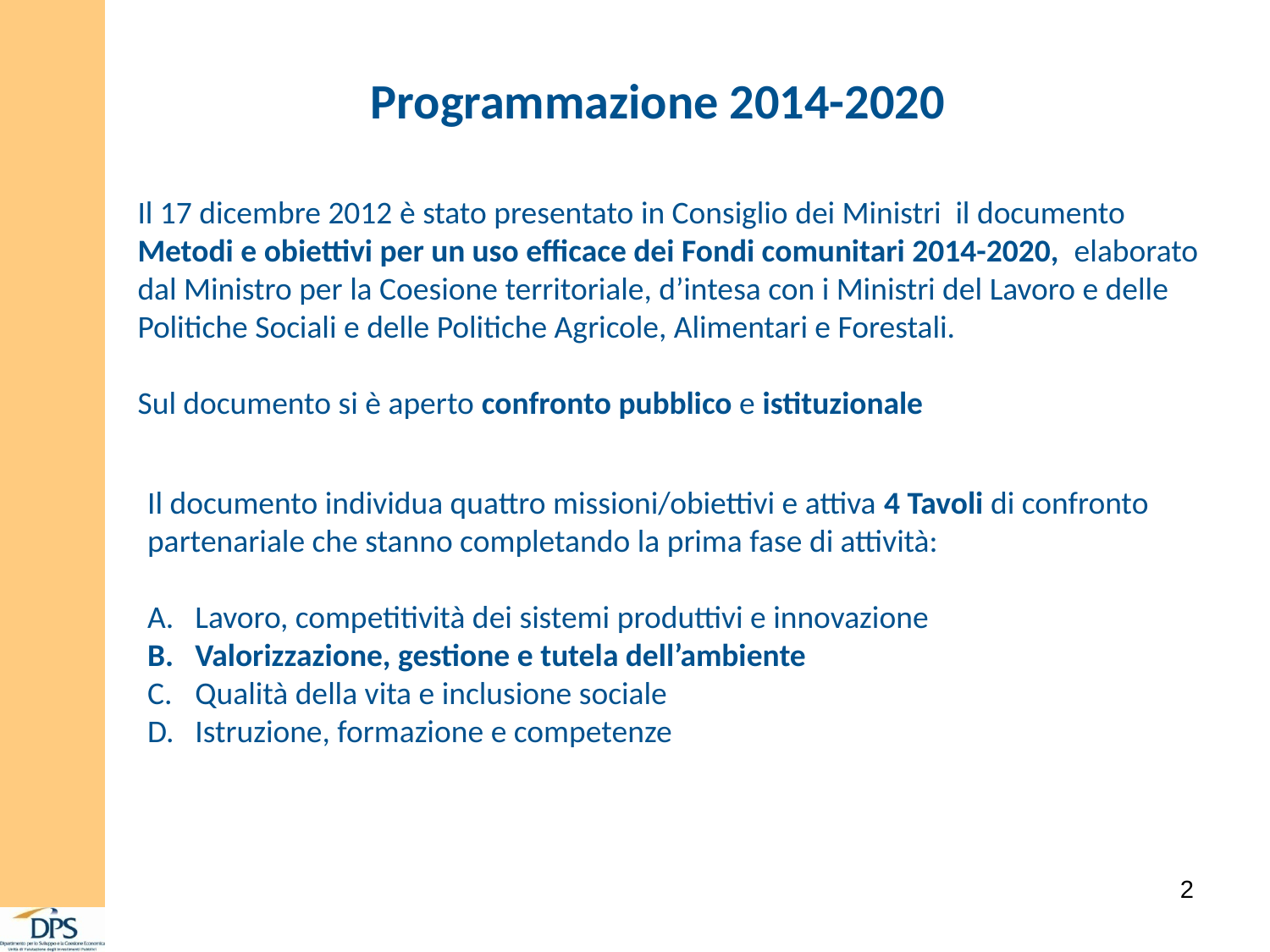

Programmazione 2014-2020
Il 17 dicembre 2012 è stato presentato in Consiglio dei Ministri  il documento
Metodi e obiettivi per un uso efficace dei Fondi comunitari 2014-2020,  elaborato dal Ministro per la Coesione territoriale, d’intesa con i Ministri del Lavoro e delle Politiche Sociali e delle Politiche Agricole, Alimentari e Forestali.

Sul documento si è aperto confronto pubblico e istituzionale
Il documento individua quattro missioni/obiettivi e attiva 4 Tavoli di confronto partenariale che stanno completando la prima fase di attività:

Lavoro, competitività dei sistemi produttivi e innovazione
Valorizzazione, gestione e tutela dell’ambiente
Qualità della vita e inclusione sociale
Istruzione, formazione e competenze
2